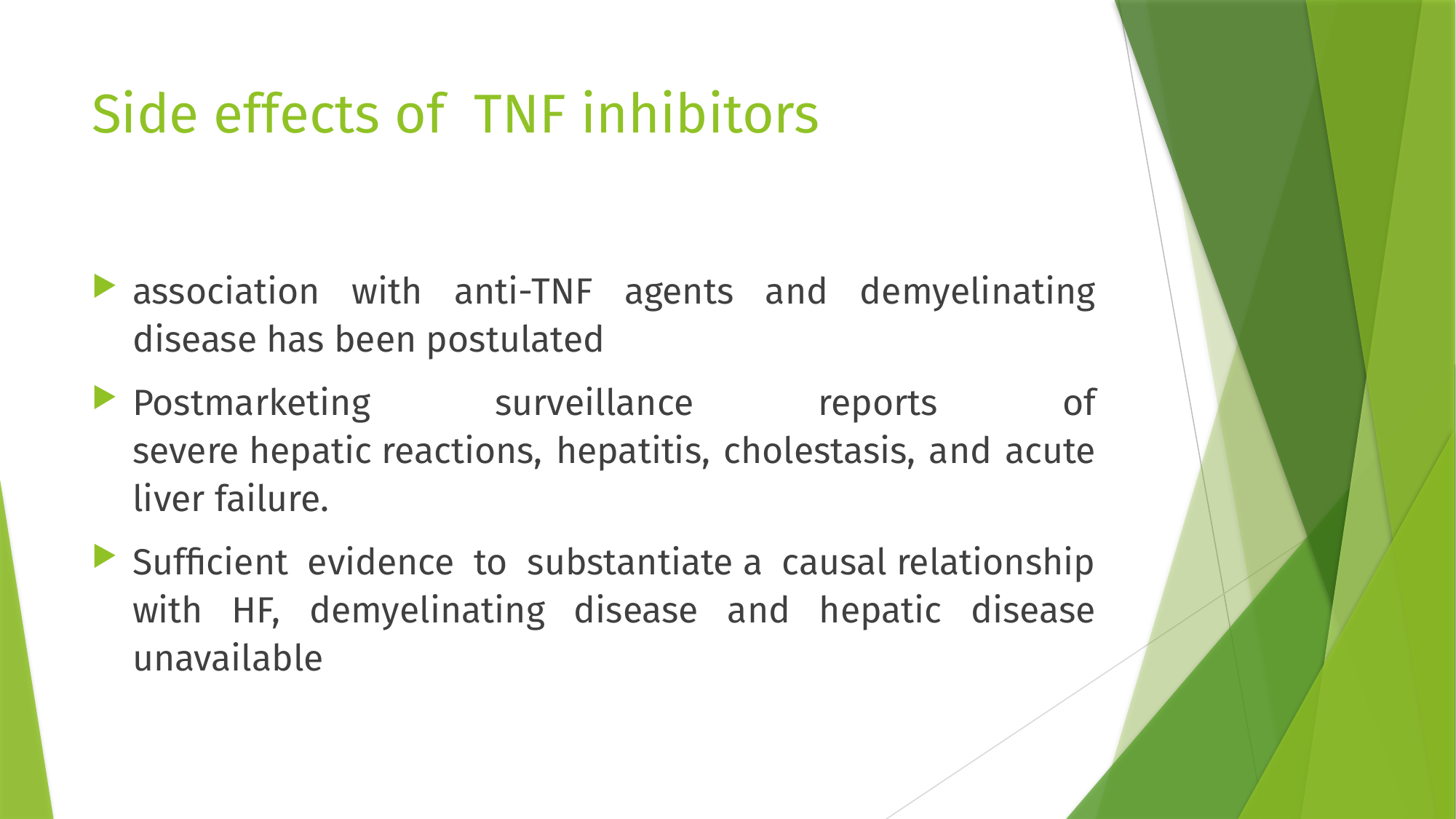

# Side effects of  TNF inhibitors
association with anti-TNF agents and demyelinating disease has been postulated
Postmarketing surveillance reports of severe hepatic reactions, hepatitis, cholestasis, and acute liver failure.
Sufficient evidence to substantiate a causal relationship with HF, demyelinating disease and hepatic disease unavailable